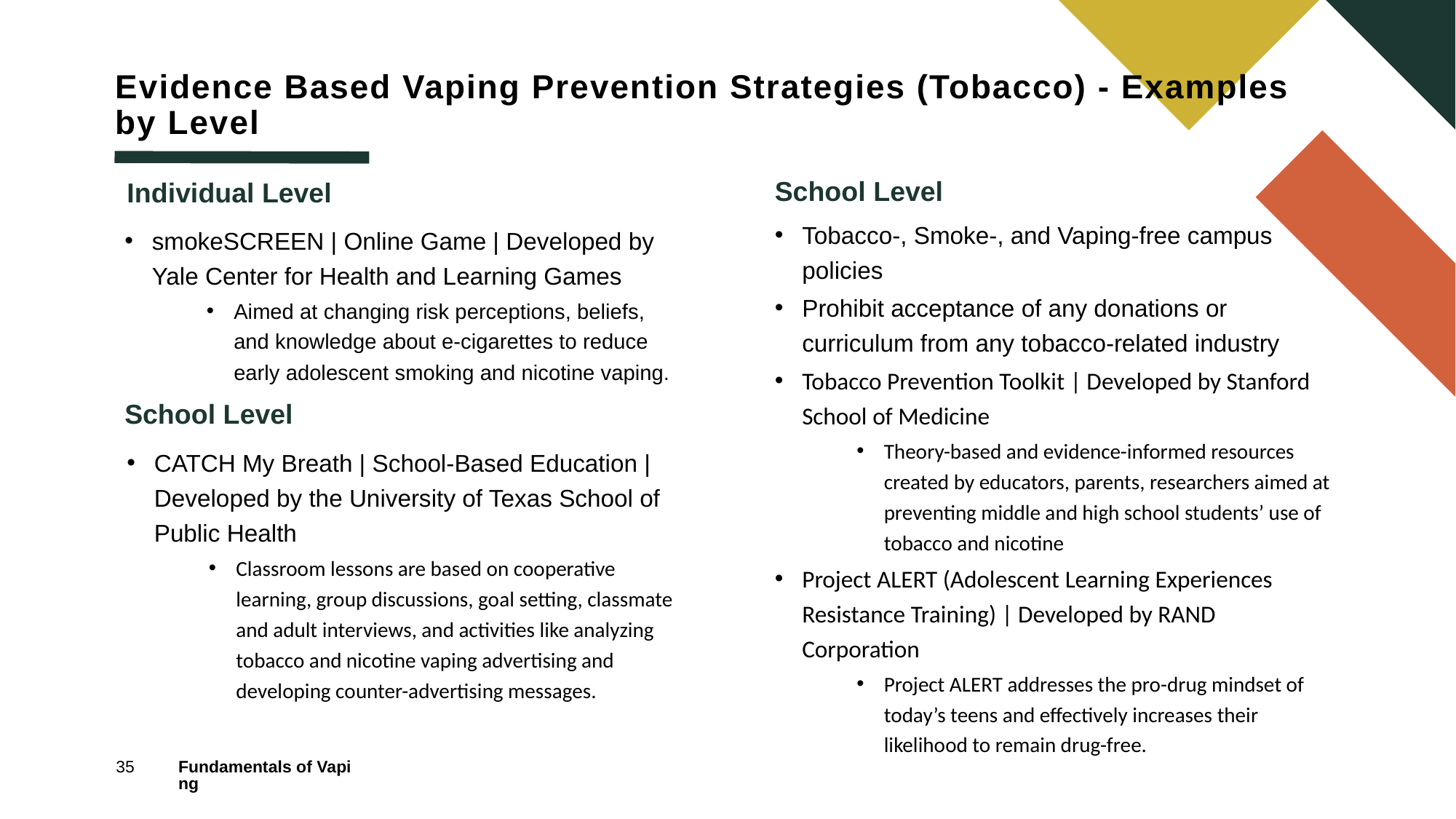

# Evidence Based Vaping Prevention Strategies (Tobacco) - Examples by Level
School Level
Individual Level
Tobacco-, Smoke-, and Vaping-free campus policies
Prohibit acceptance of any donations or curriculum from any tobacco-related industry
Tobacco Prevention Toolkit | Developed by Stanford School of Medicine
Theory-based and evidence-informed resources created by educators, parents, researchers aimed at preventing middle and high school students’ use of tobacco and nicotine
Project ALERT (Adolescent Learning Experiences Resistance Training) | Developed by RAND Corporation
Project ALERT addresses the pro-drug mindset of today’s teens and effectively increases their likelihood to remain drug-free.
smokeSCREEN | Online Game | Developed by Yale Center for Health and Learning Games
Aimed at changing risk perceptions, beliefs, and knowledge about e-cigarettes to reduce early adolescent smoking and nicotine vaping.
School Level
CATCH My Breath | School-Based Education | Developed by the University of Texas School of Public Health
Classroom lessons are based on cooperative learning, group discussions, goal setting, classmate and adult interviews, and activities like analyzing tobacco and nicotine vaping advertising and developing counter-advertising messages.
35
Fundamentals of Vaping